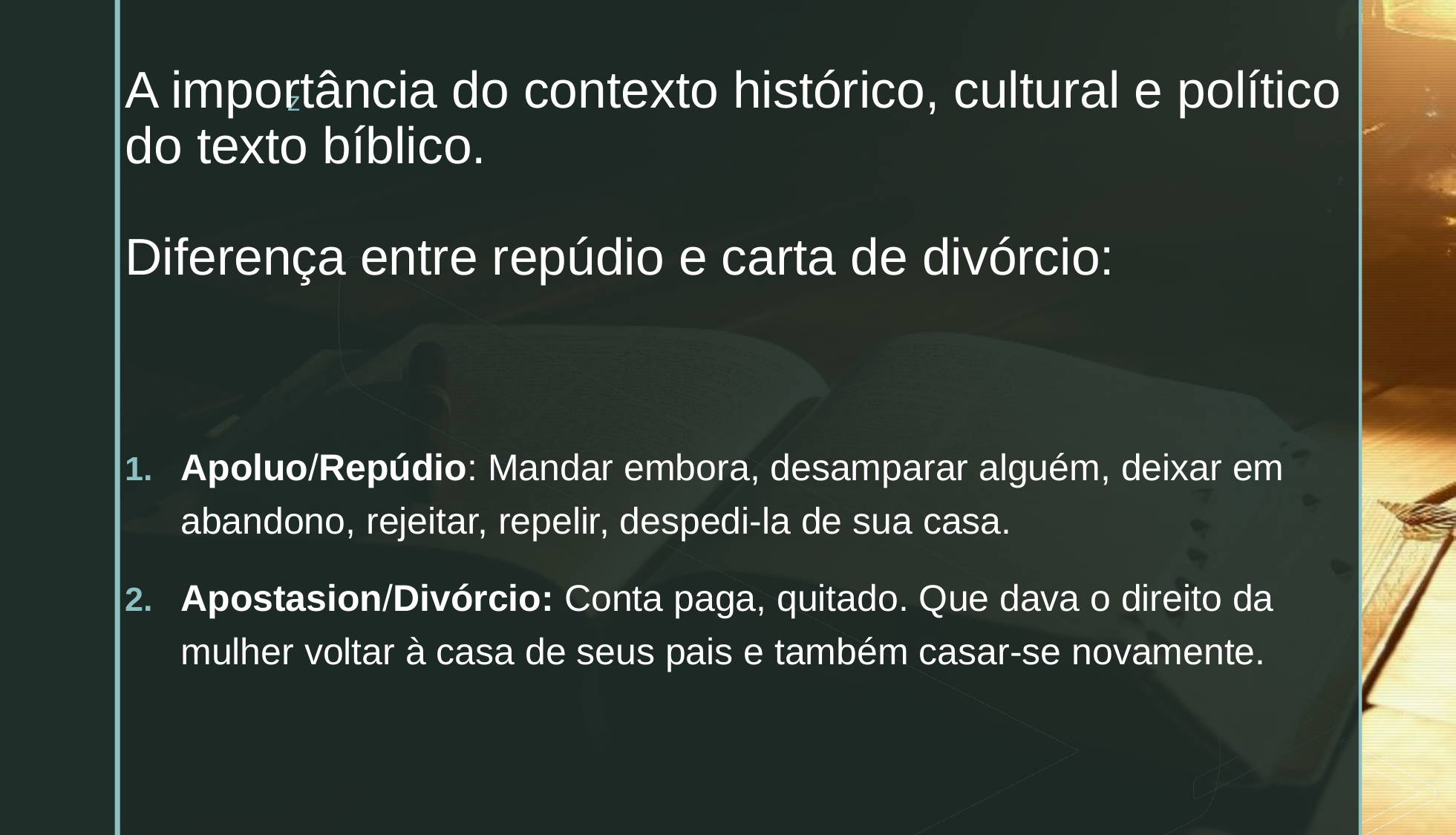

# A importância do contexto histórico, cultural e político do texto bíblico. Diferença entre repúdio e carta de divórcio:
Apoluo/Repúdio: Mandar embora, desamparar alguém, deixar em abandono, rejeitar, repelir, despedi-la de sua casa.
Apostasion/Divórcio: Conta paga, quitado. Que dava o direito da mulher voltar à casa de seus pais e também casar-se novamente.